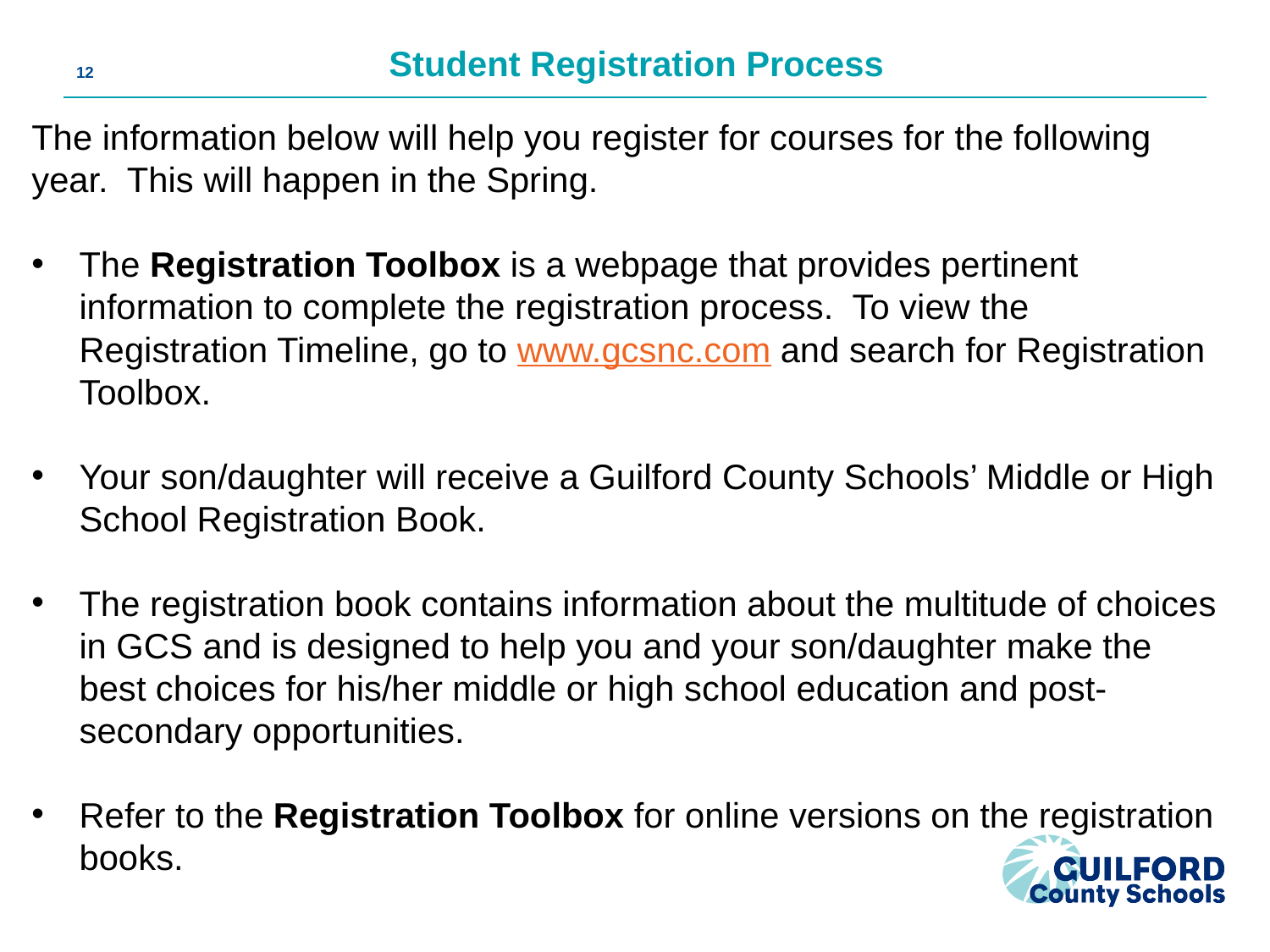

# Student Registration Process
The information below will help you register for courses for the following year.  This will happen in the Spring.

The Registration Toolbox is a webpage that provides pertinent information to complete the registration process.  To view the Registration Timeline, go to www.gcsnc.com and search for Registration Toolbox.

Your son/daughter will receive a Guilford County Schools’ Middle or High School Registration Book.

The registration book contains information about the multitude of choices in GCS and is designed to help you and your son/daughter make the best choices for his/her middle or high school education and post-secondary opportunities.

Refer to the Registration Toolbox for online versions on the registration books.